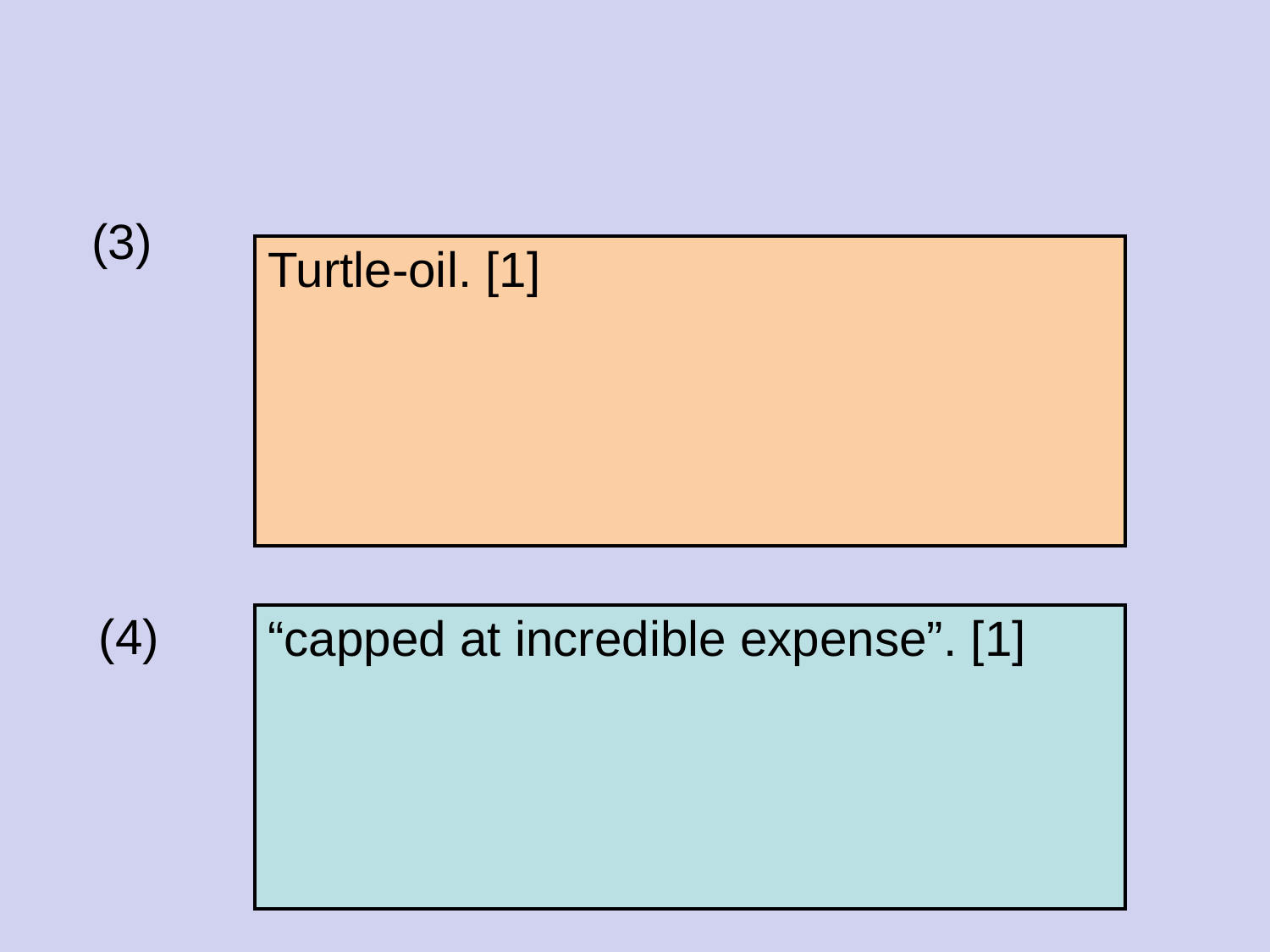

(3)

| Turtle-oil. [1] |
| --- |

(4)
| “capped at incredible expense”. [1] |
| --- |